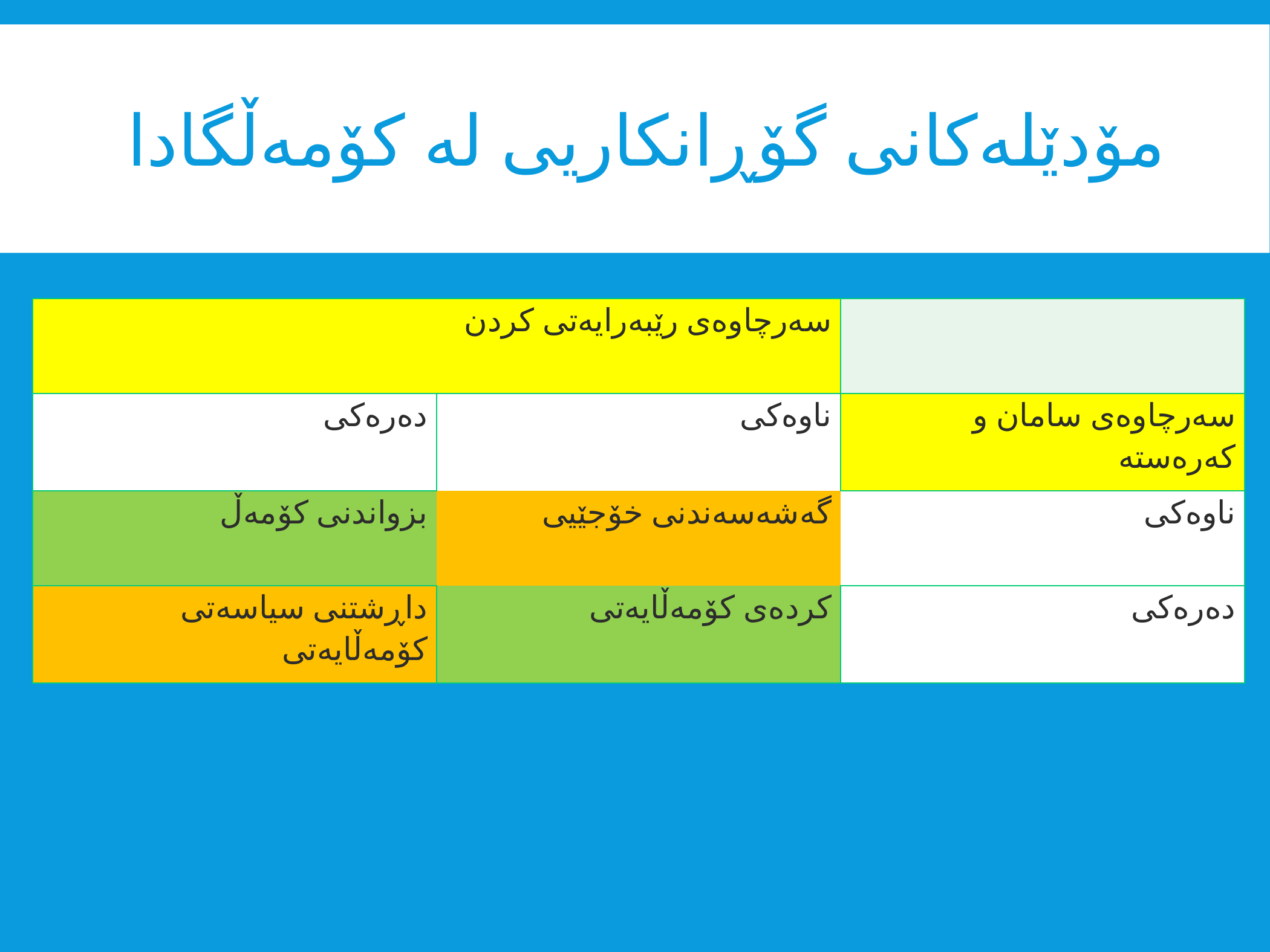

# مۆدێلەکانی گۆڕانکاریی لە کۆمەڵگادا
| سەرچاوەی رێبەرایەتی کردن |  |  |
| --- | --- | --- |
| دەرەکی | ناوەکی | سەرچاوەی سامان و کەرەستە |
| بزواندنی کۆمەڵ | گەشەسەندنی خۆجێیی | ناوەکی |
| داڕشتنی سیاسەتی کۆمەڵایەتی | کردەی کۆمەڵایەتی | دەرەکی |